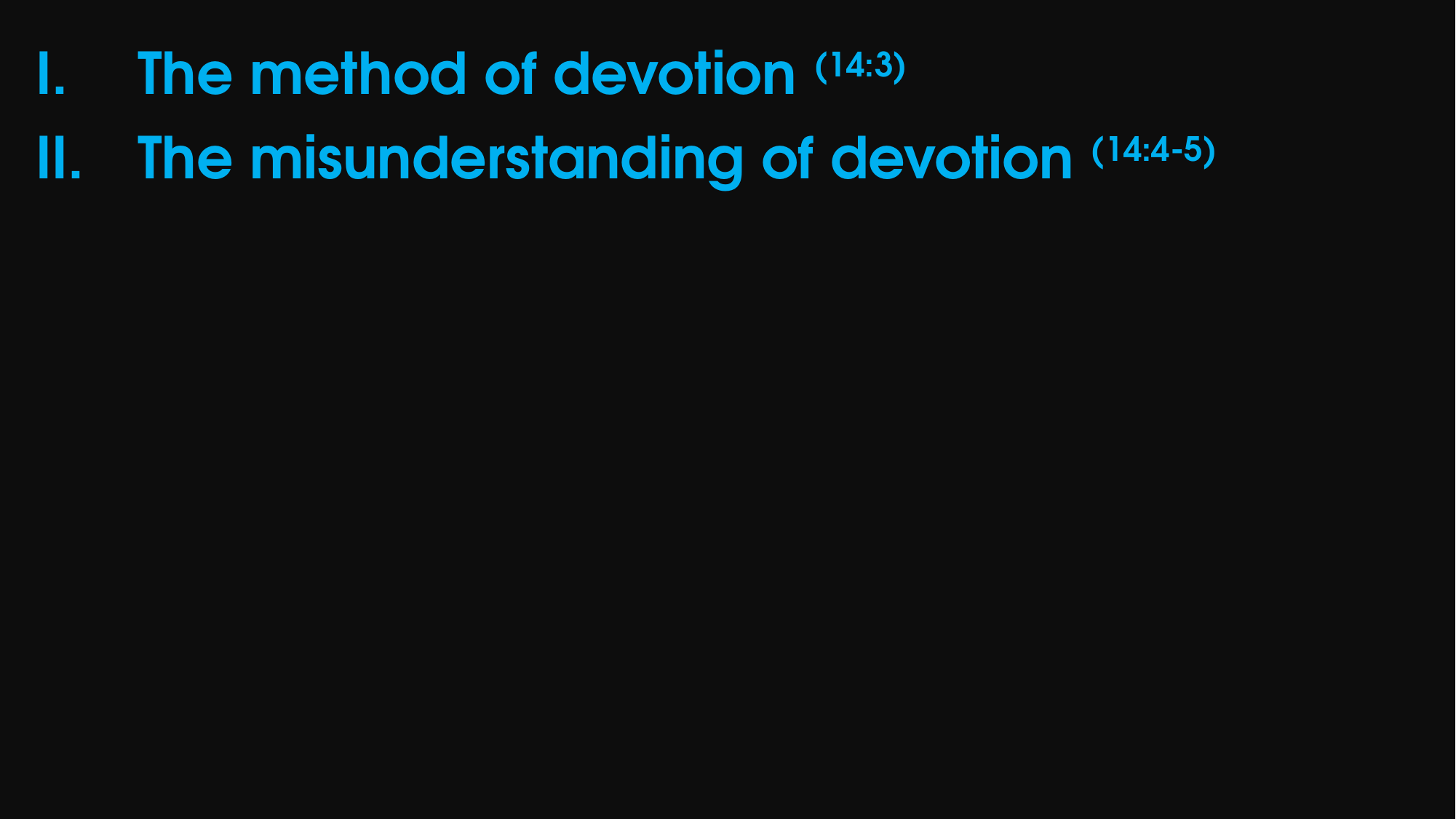

The method of devotion (14:3)
The misunderstanding of devotion (14:4-5)